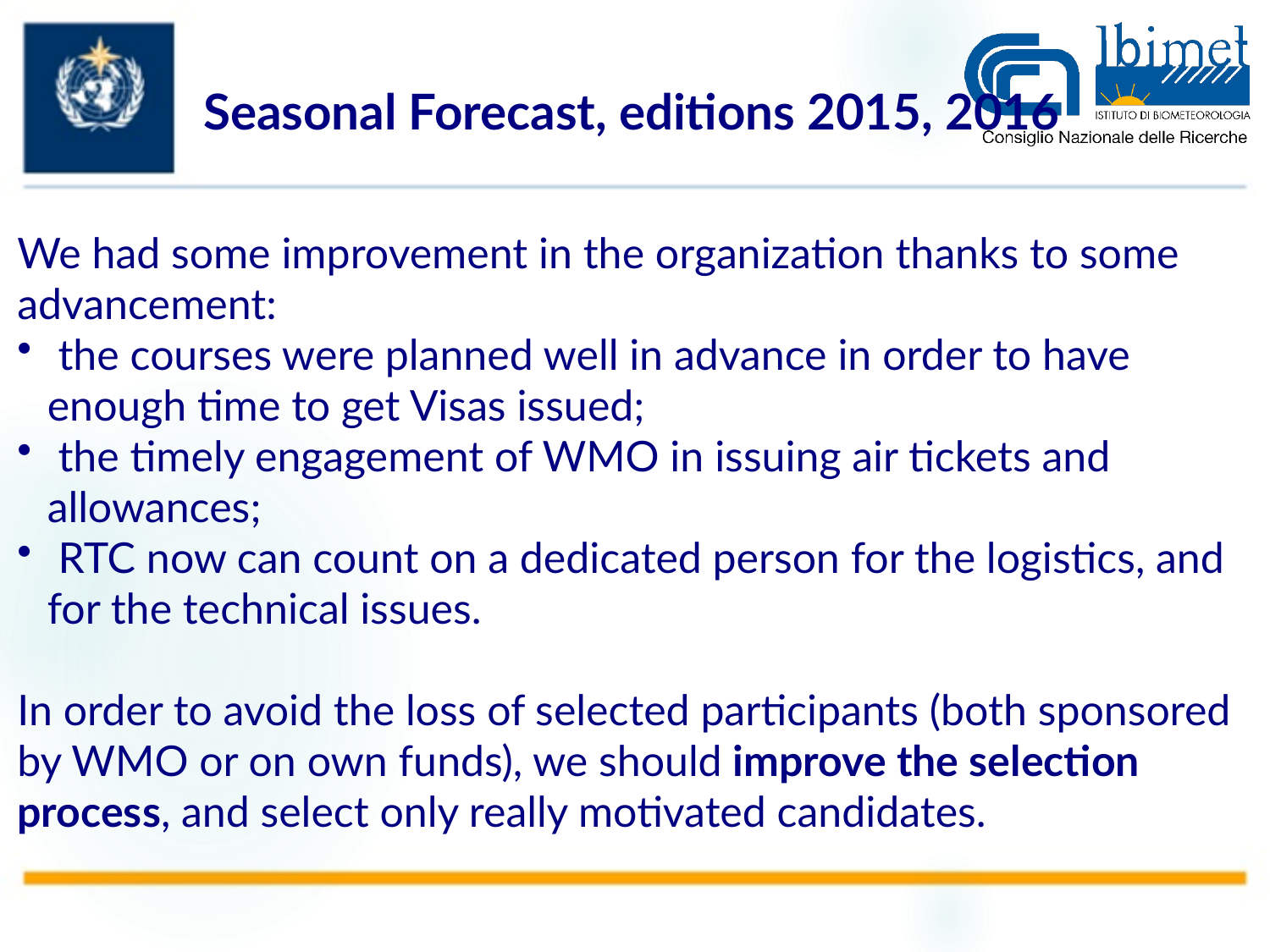

Seasonal Forecast, editions 2015, 2016
We had some improvement in the organization thanks to some advancement:
 the courses were planned well in advance in order to have enough time to get Visas issued;
 the timely engagement of WMO in issuing air tickets and allowances;
 RTC now can count on a dedicated person for the logistics, and for the technical issues.

In order to avoid the loss of selected participants (both sponsored by WMO or on own funds), we should improve the selection process, and select only really motivated candidates.